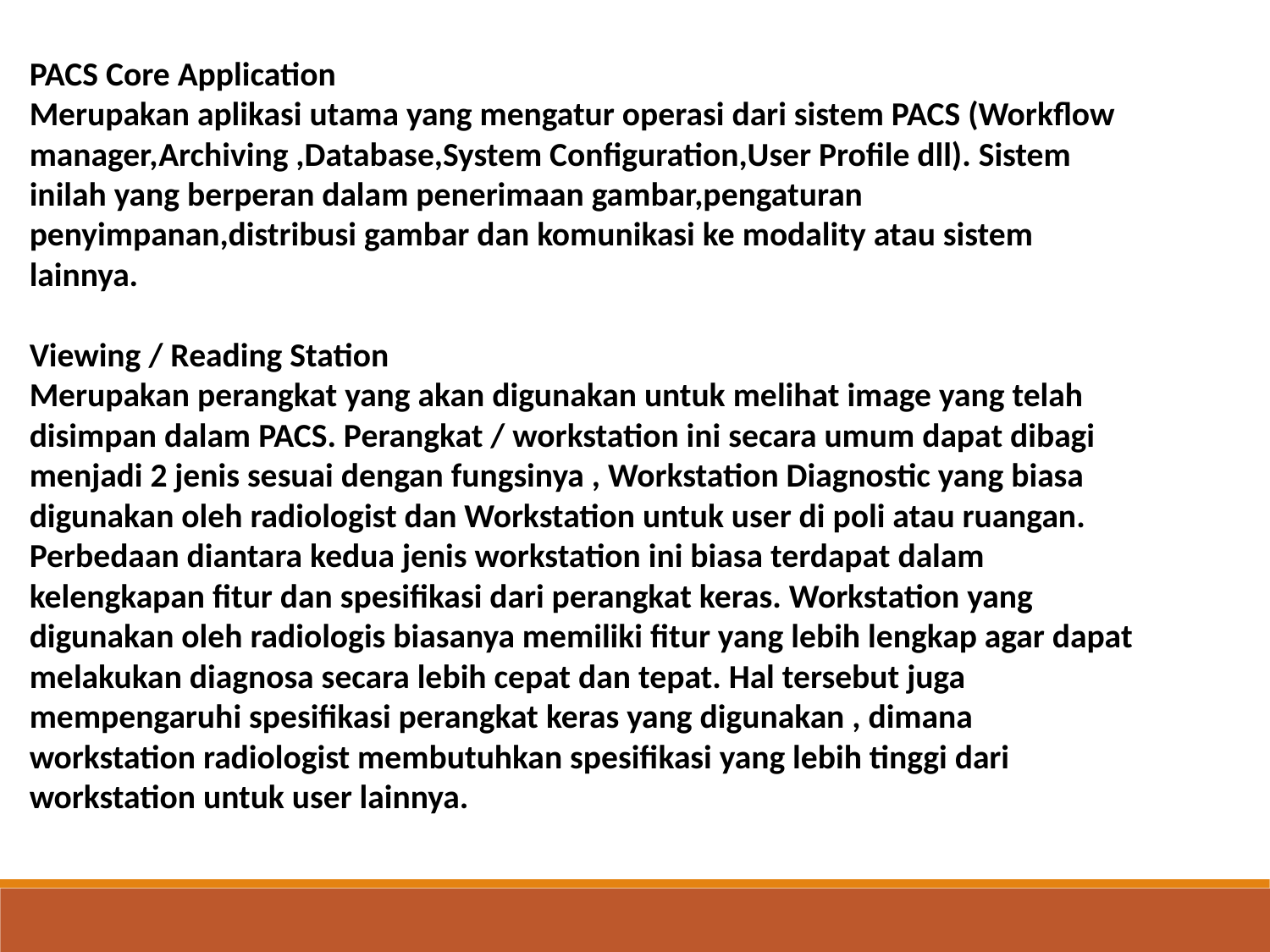

PACS Core Application
Merupakan aplikasi utama yang mengatur operasi dari sistem PACS (Workflow manager,Archiving ,Database,System Configuration,User Profile dll). Sistem inilah yang berperan dalam penerimaan gambar,pengaturan penyimpanan,distribusi gambar dan komunikasi ke modality atau sistem lainnya.

Viewing / Reading Station
Merupakan perangkat yang akan digunakan untuk melihat image yang telah disimpan dalam PACS. Perangkat / workstation ini secara umum dapat dibagi menjadi 2 jenis sesuai dengan fungsinya , Workstation Diagnostic yang biasa digunakan oleh radiologist dan Workstation untuk user di poli atau ruangan. Perbedaan diantara kedua jenis workstation ini biasa terdapat dalam kelengkapan fitur dan spesifikasi dari perangkat keras. Workstation yang digunakan oleh radiologis biasanya memiliki fitur yang lebih lengkap agar dapat melakukan diagnosa secara lebih cepat dan tepat. Hal tersebut juga mempengaruhi spesifikasi perangkat keras yang digunakan , dimana workstation radiologist membutuhkan spesifikasi yang lebih tinggi dari workstation untuk user lainnya.